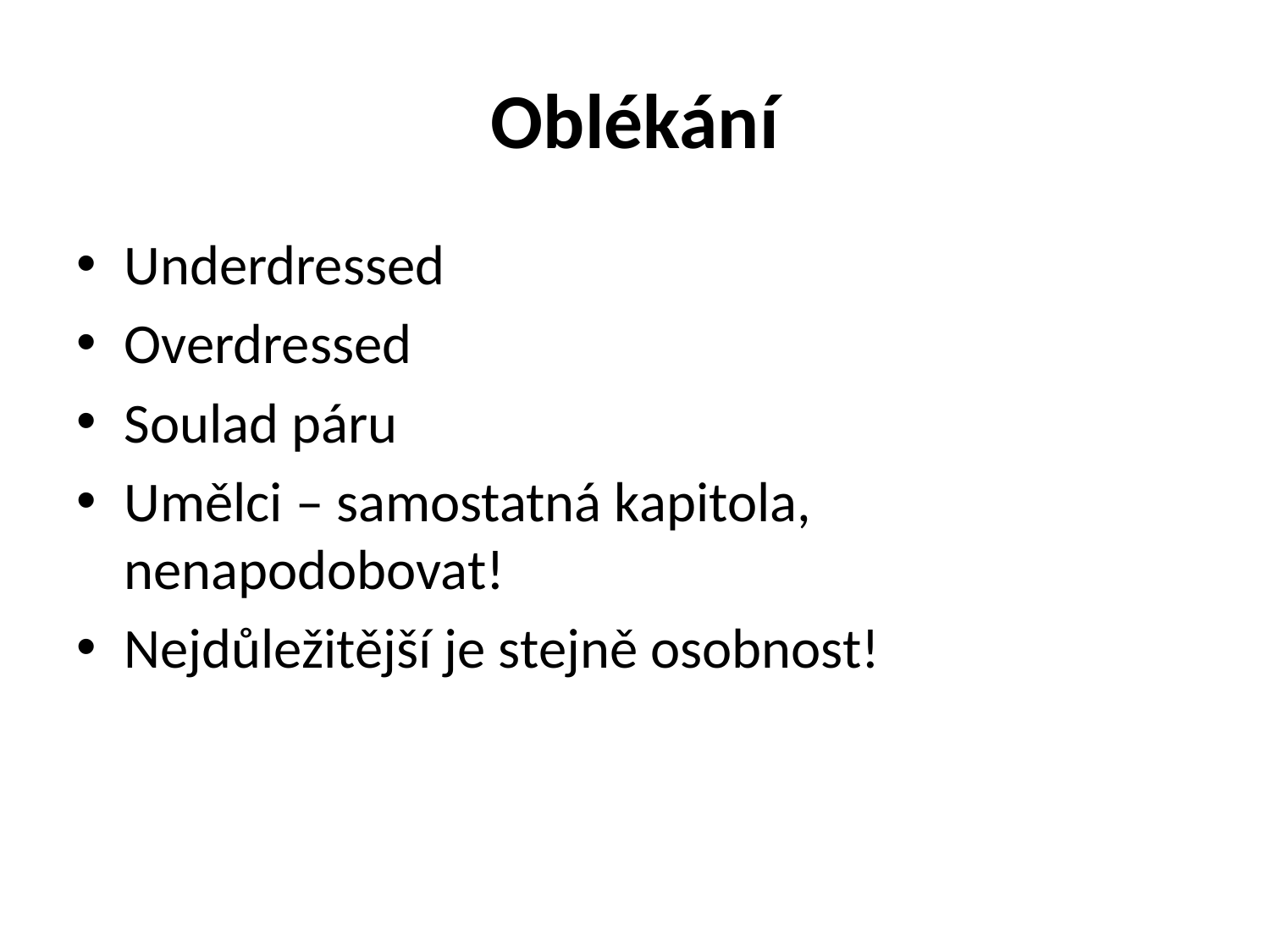

# Oblékání
Underdressed
Overdressed
Soulad páru
Umělci – samostatná kapitola, nenapodobovat!
Nejdůležitější je stejně osobnost!